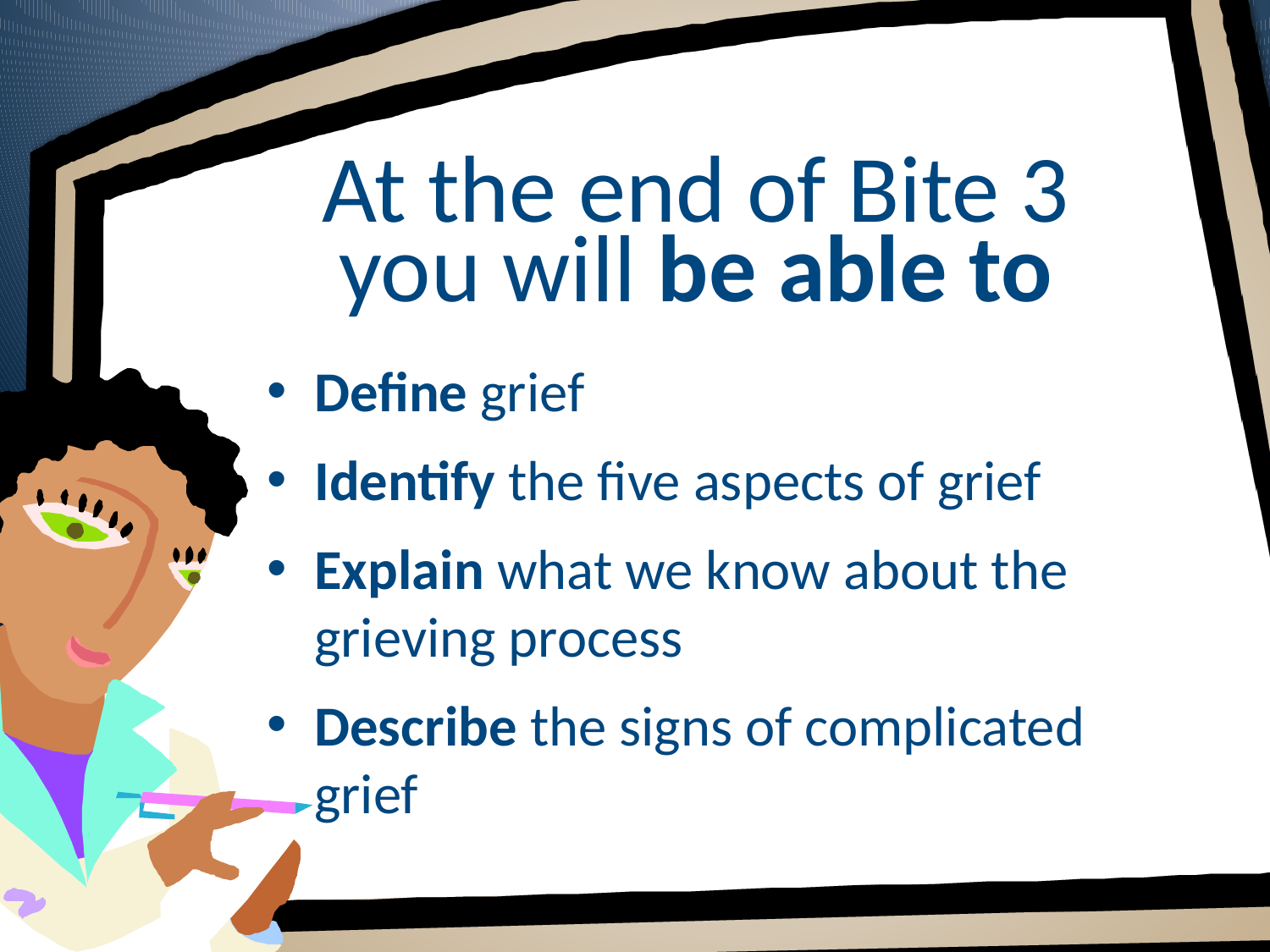

# At the end of Bite 3 you will be able to
Define grief
Identify the five aspects of grief
Explain what we know about the grieving process
Describe the signs of complicated grief